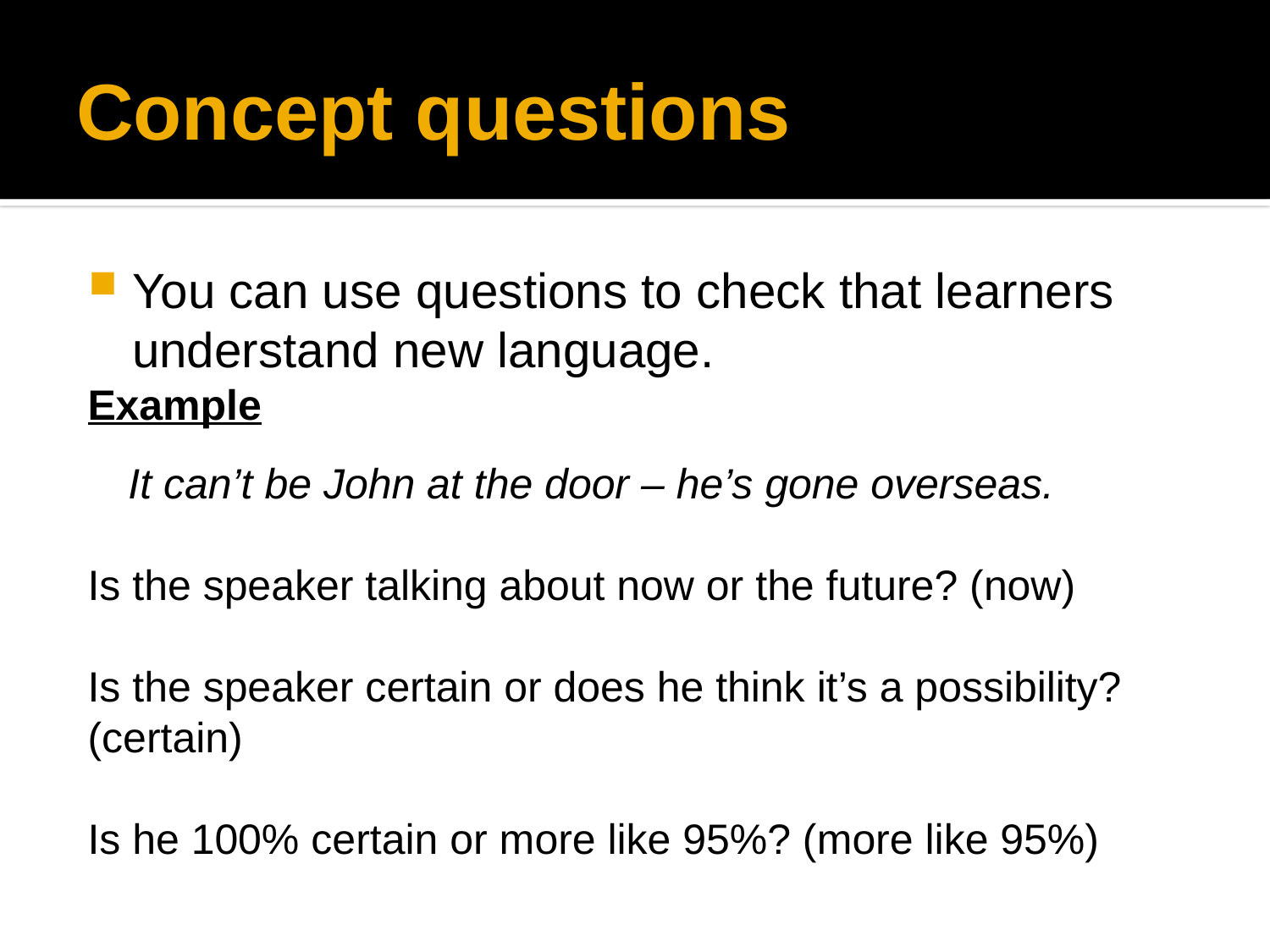

# Concept questions
You can use questions to check that learners understand new language.
Example

It can’t be John at the door – he’s gone overseas.

Is the speaker talking about now or the future? (now)

Is the speaker certain or does he think it’s a possibility? (certain)

Is he 100% certain or more like 95%? (more like 95%)